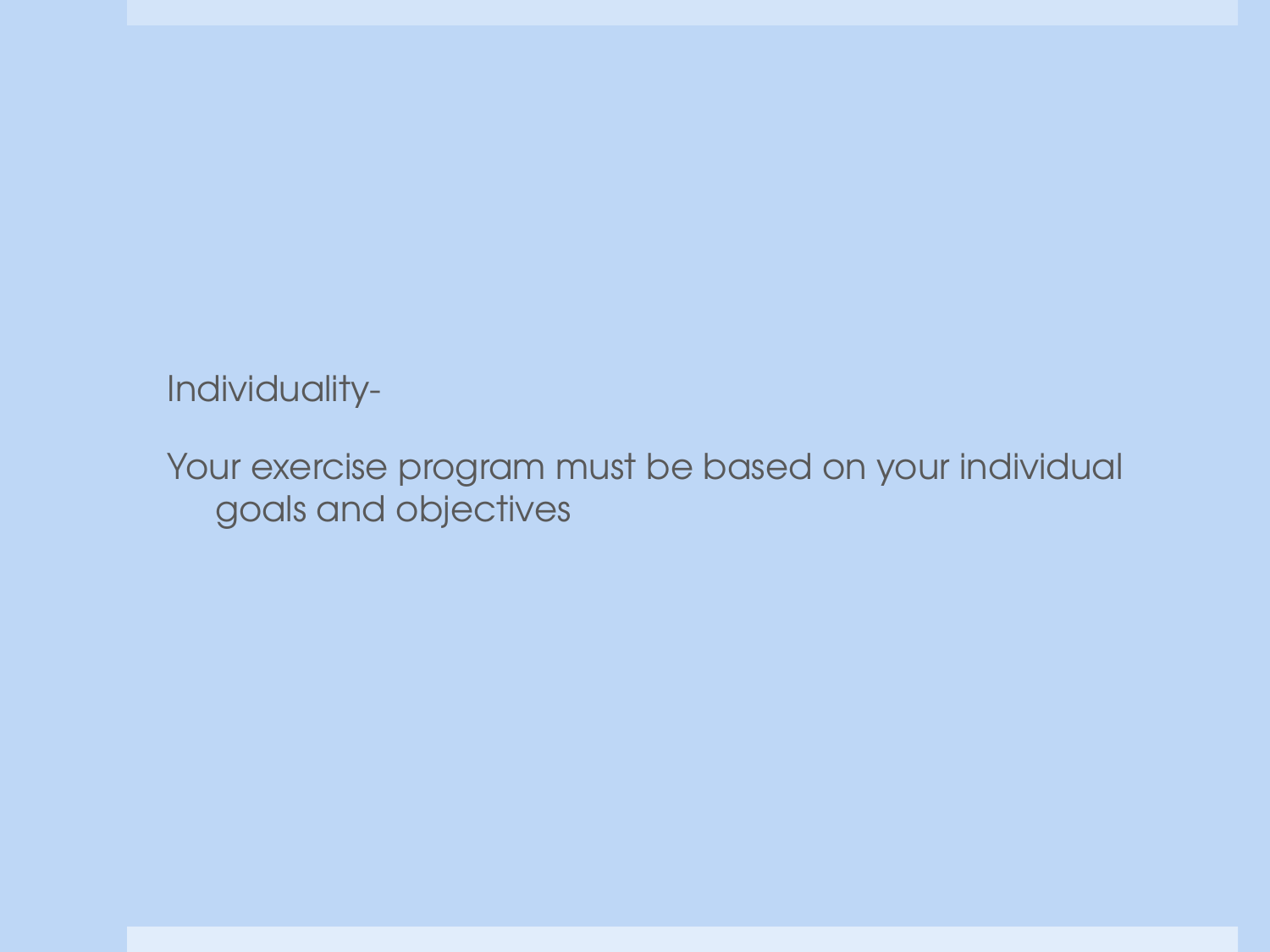

Individuality-
Your exercise program must be based on your individual goals and objectives